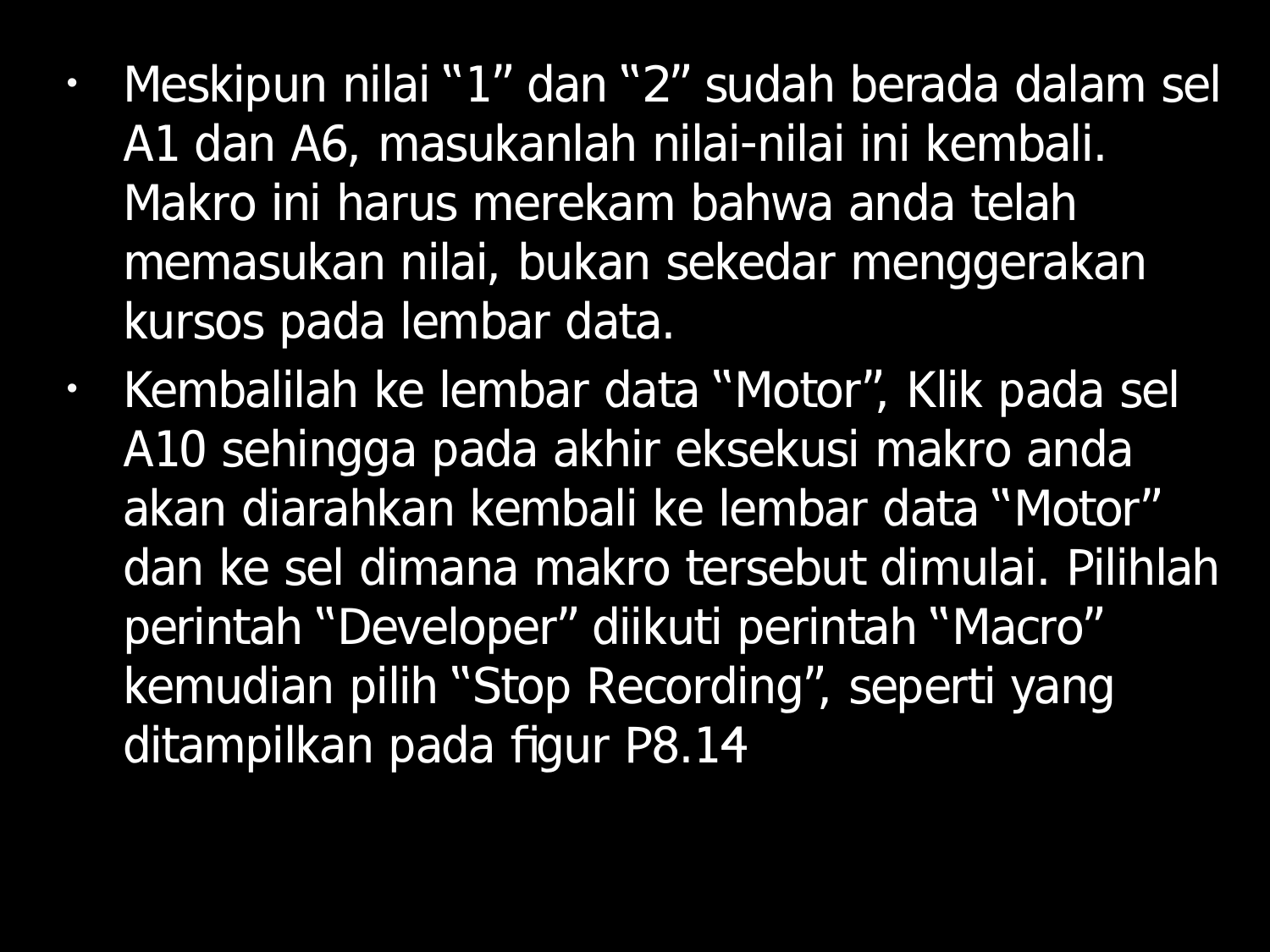

Meskipun nilai “1” dan “2” sudah berada dalam sel A1 dan A6, masukanlah nilai-nilai ini kembali. Makro ini harus merekam bahwa anda telah memasukan nilai, bukan sekedar menggerakan kursos pada lembar data.
Kembalilah ke lembar data “Motor”, Klik pada sel A10 sehingga pada akhir eksekusi makro anda akan diarahkan kembali ke lembar data “Motor” dan ke sel dimana makro tersebut dimulai. Pilihlah perintah “Developer” diikuti perintah “Macro” kemudian pilih “Stop Recording”, seperti yang ditampilkan pada figur P8.14